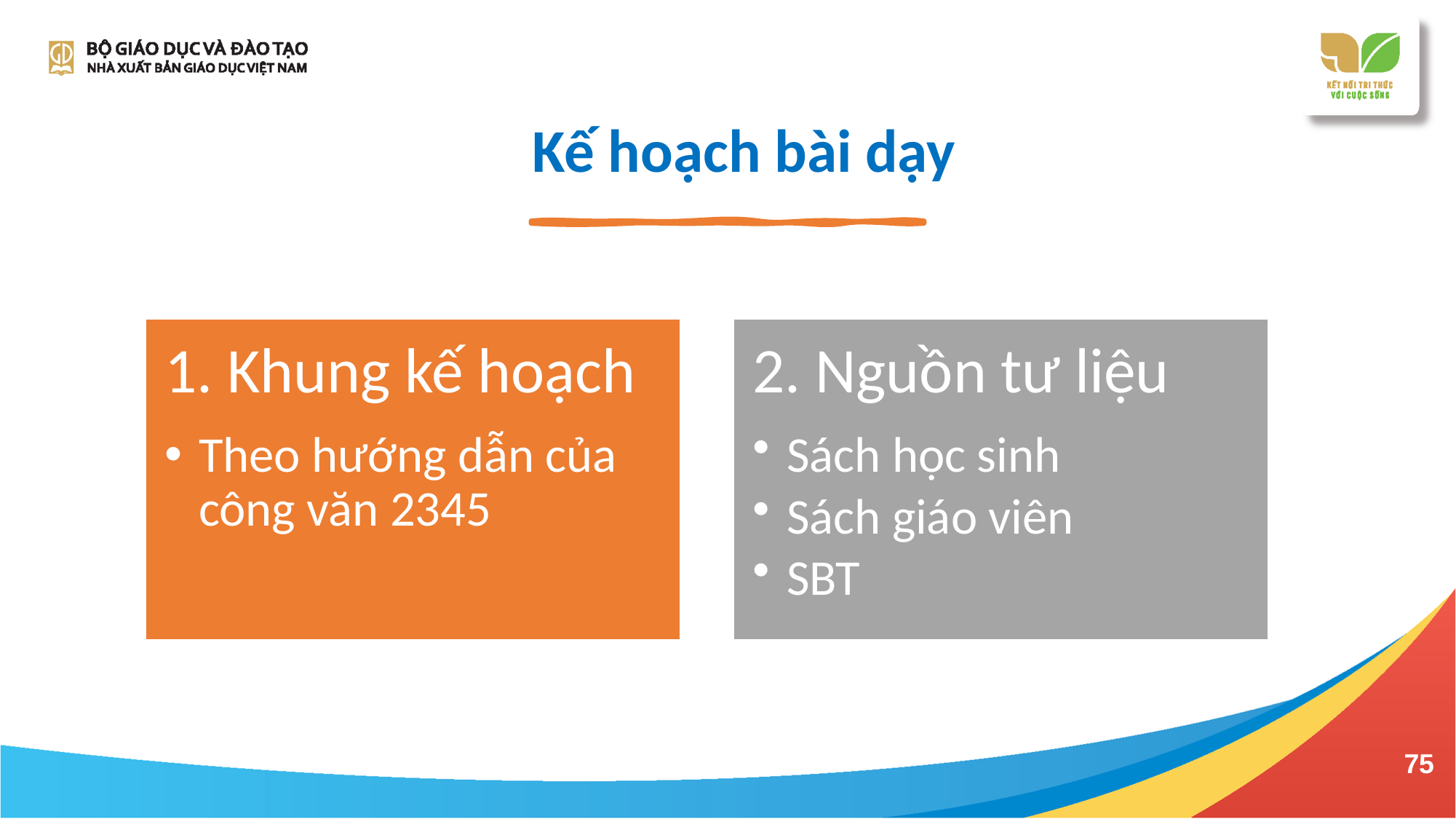

# Kế hoạch bài dạy
1. Khung kế hoạch
Theo hướng dẫn của công văn 2345
2. Nguồn tư liệu
Sách học sinh
Sách giáo viên
SBT